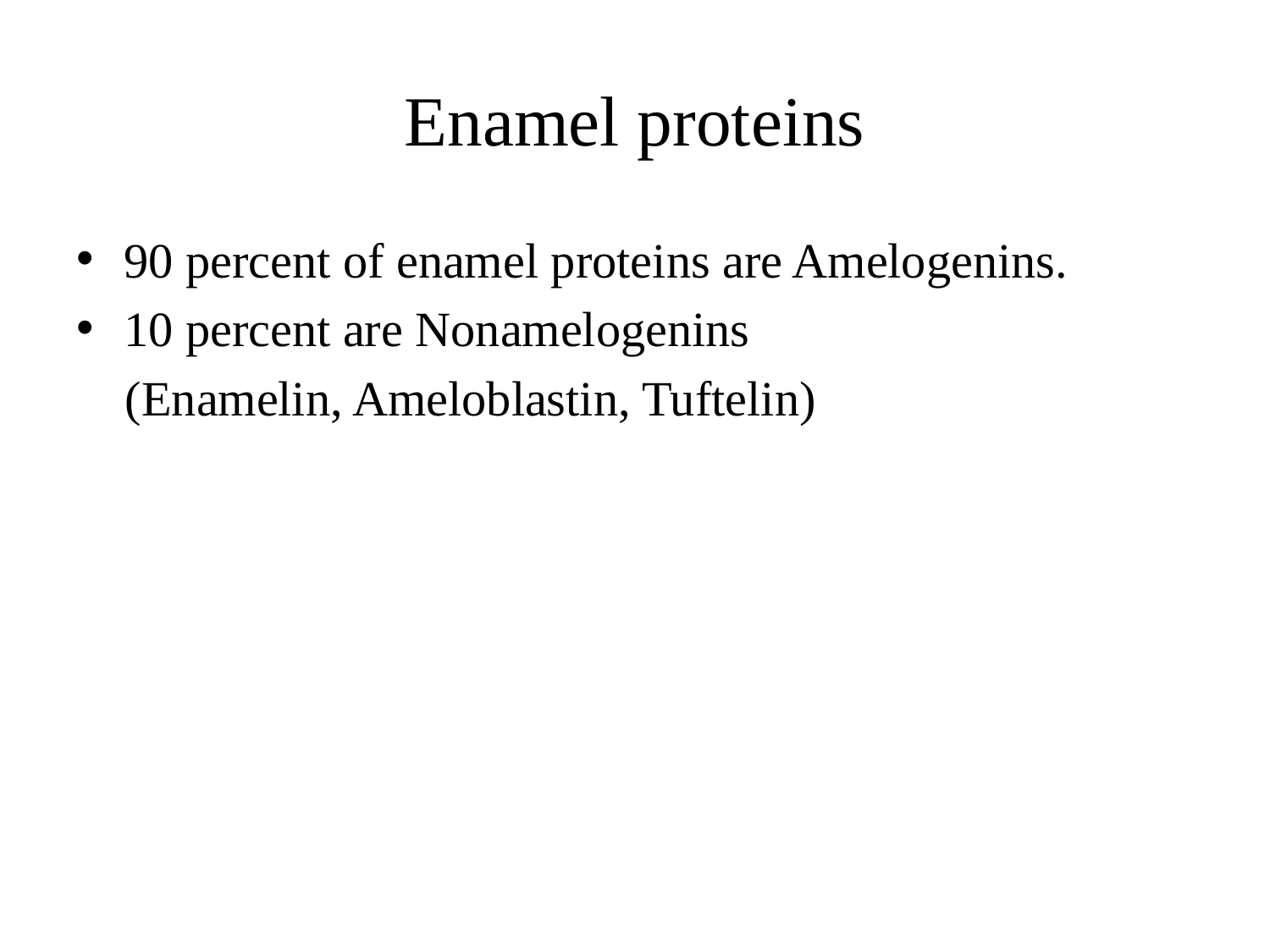

# Enamel proteins
90 percent of enamel proteins are Amelogenins.
10 percent are Nonamelogenins
    (Enamelin, Ameloblastin, Tuftelin)